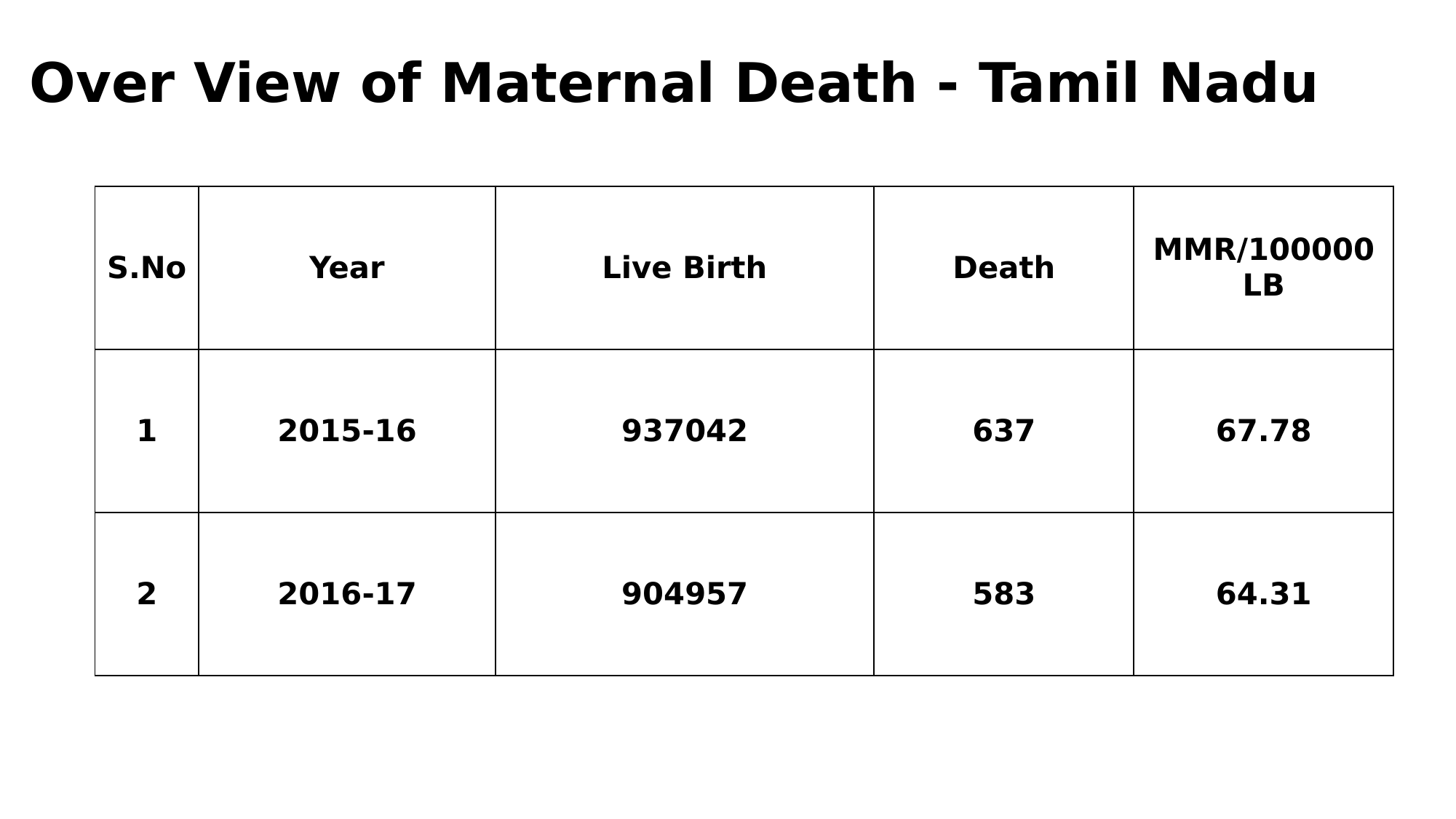

# Over View of Maternal Death - Tamil Nadu
| S.No | Year | Live Birth | Death | MMR/100000 LB |
| --- | --- | --- | --- | --- |
| 1 | 2015-16 | 937042 | 637 | 67.78 |
| 2 | 2016-17 | 904957 | 583 | 64.31 |